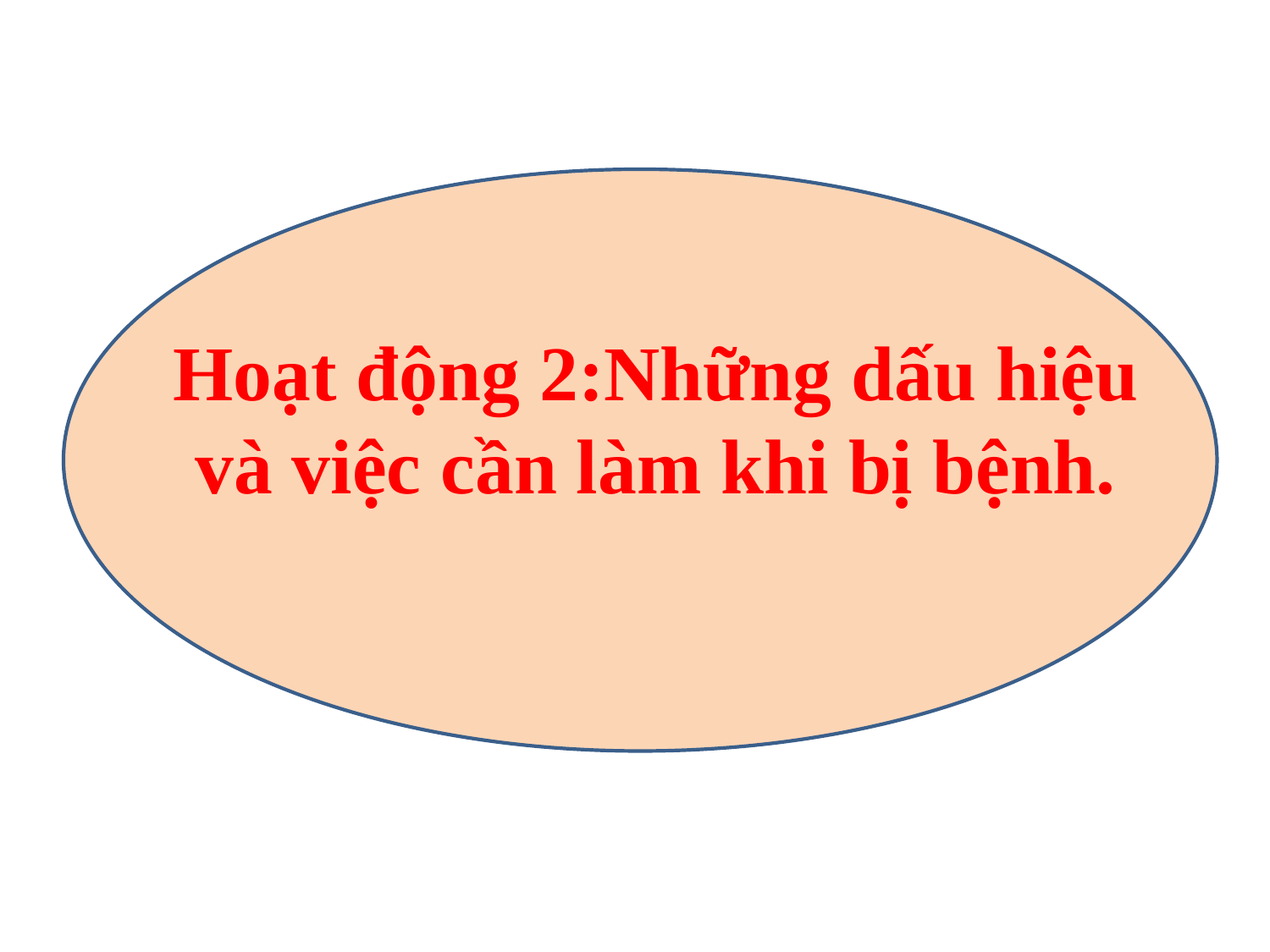

Hoạt động 2:Những dấu hiệu và việc cần làm khi bị bệnh.